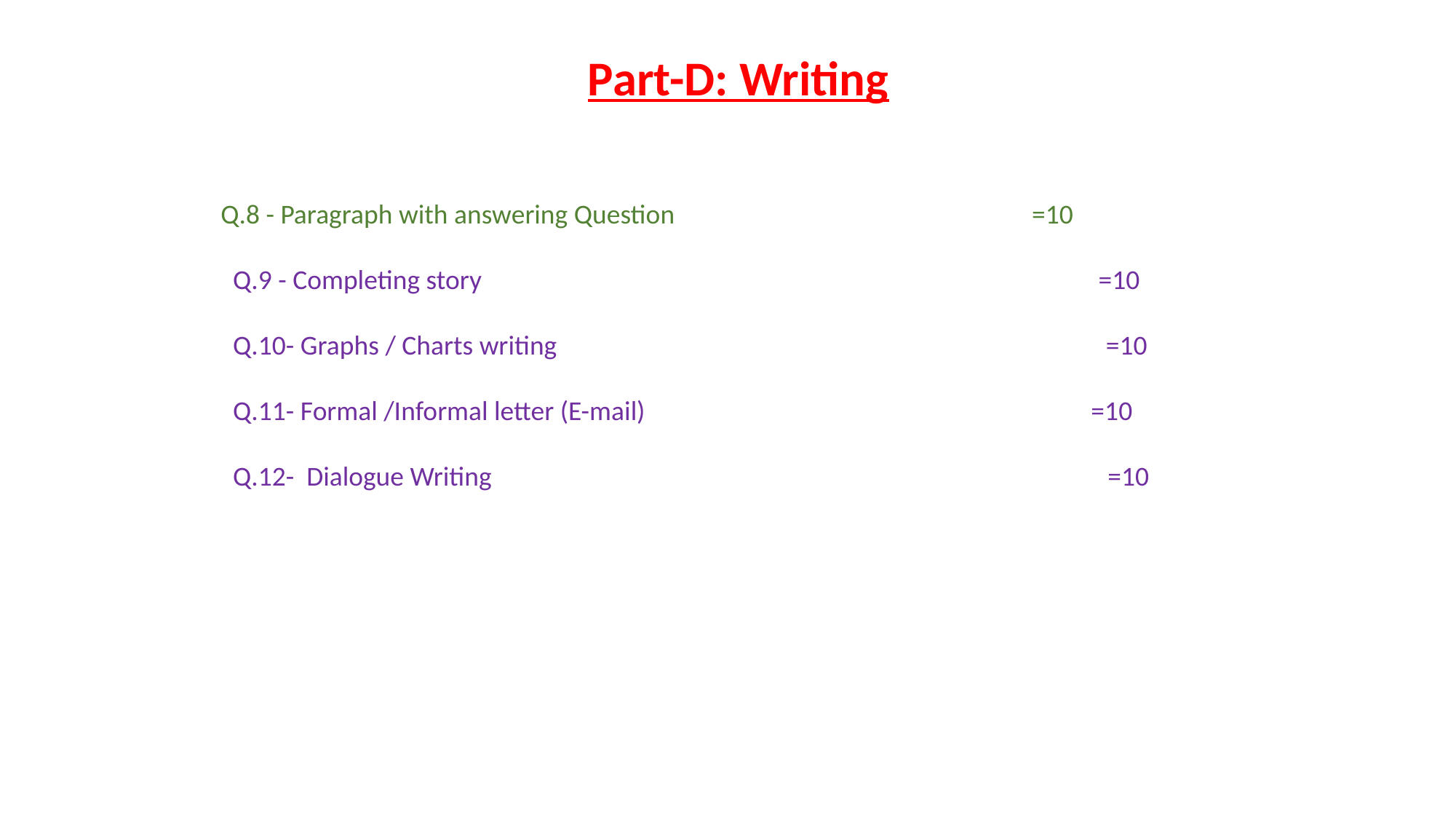

Part-D: Writing

             Q.8 - Paragraph with answering Question 				   =10

               Q.9 - Completing story                                                                                                    =10

               Q.10- Graphs / Charts writing                                                                                         =10

               Q.11- Formal /Informal letter (E-mail)    		                                                =10

               Q.12-  Dialogue Writing				                                 =10

#